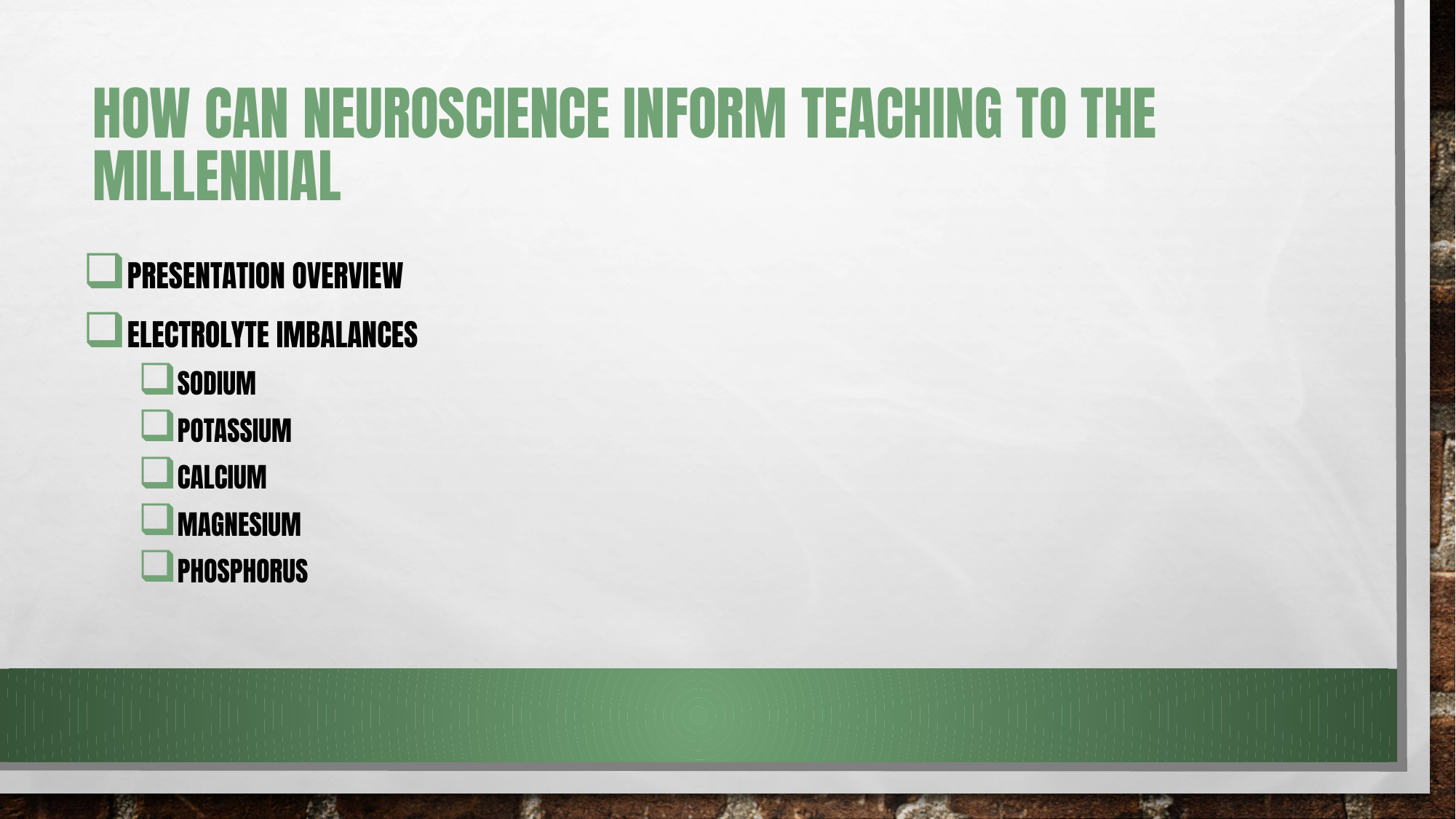

# How can neuroscience inform teaching to the millennial

Presentation Overview
Electrolyte imbalances
Sodium
Potassium
Calcium
Magnesium
Phosphorus